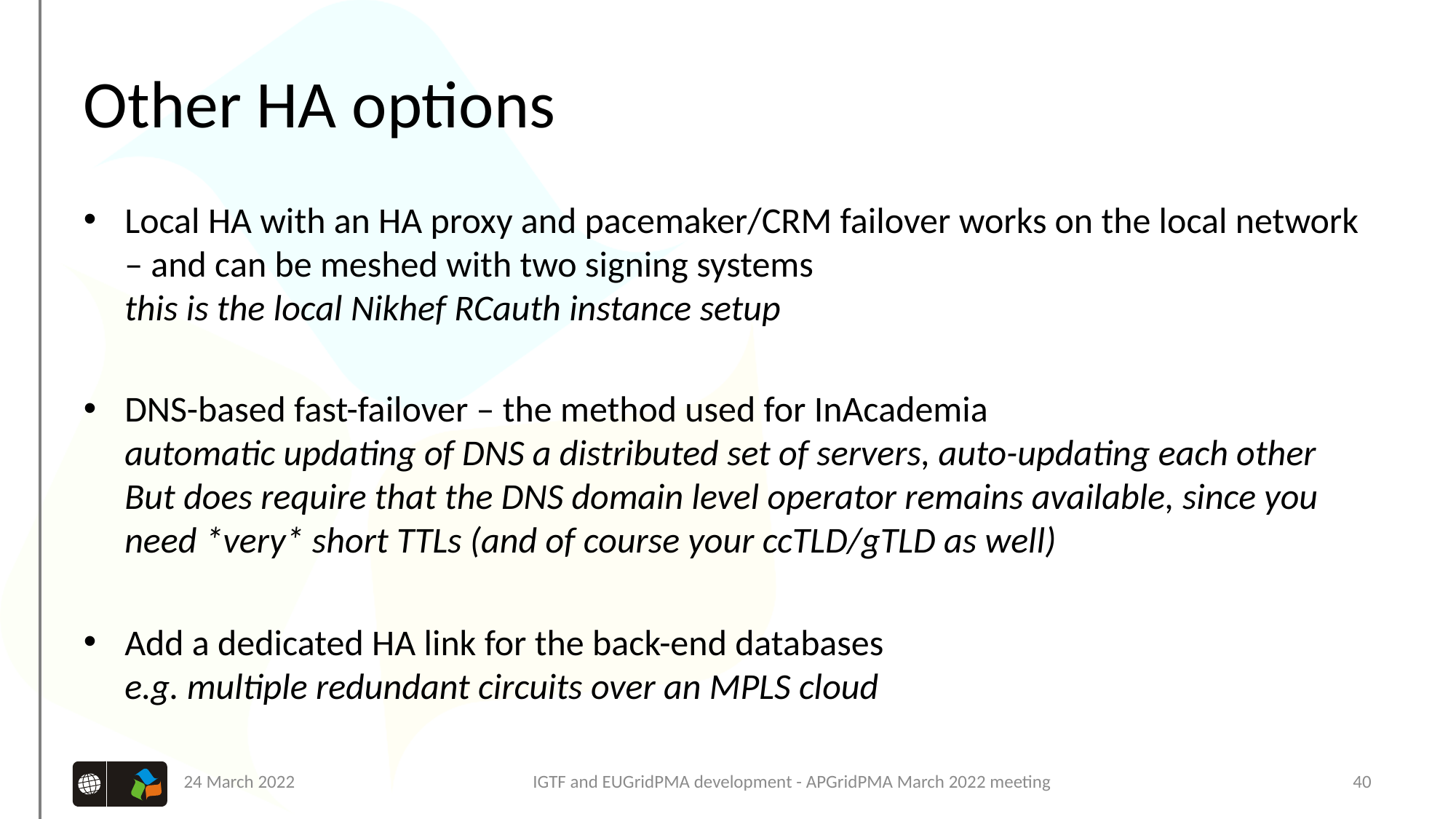

# Other HA options
Local HA with an HA proxy and pacemaker/CRM failover works on the local network – and can be meshed with two signing systems
this is the local Nikhef RCauth instance setup

DNS-based fast-failover – the method used for InAcademia
automatic updating of DNS a distributed set of servers, auto-updating each other
But does require that the DNS domain level operator remains available, since you need *very* short TTLs (and of course your ccTLD/gTLD as well)

Add a dedicated HA link for the back-end databases
e.g. multiple redundant circuits over an MPLS cloud
24 March 2022
IGTF and EUGridPMA development - APGridPMA March 2022 meeting
40